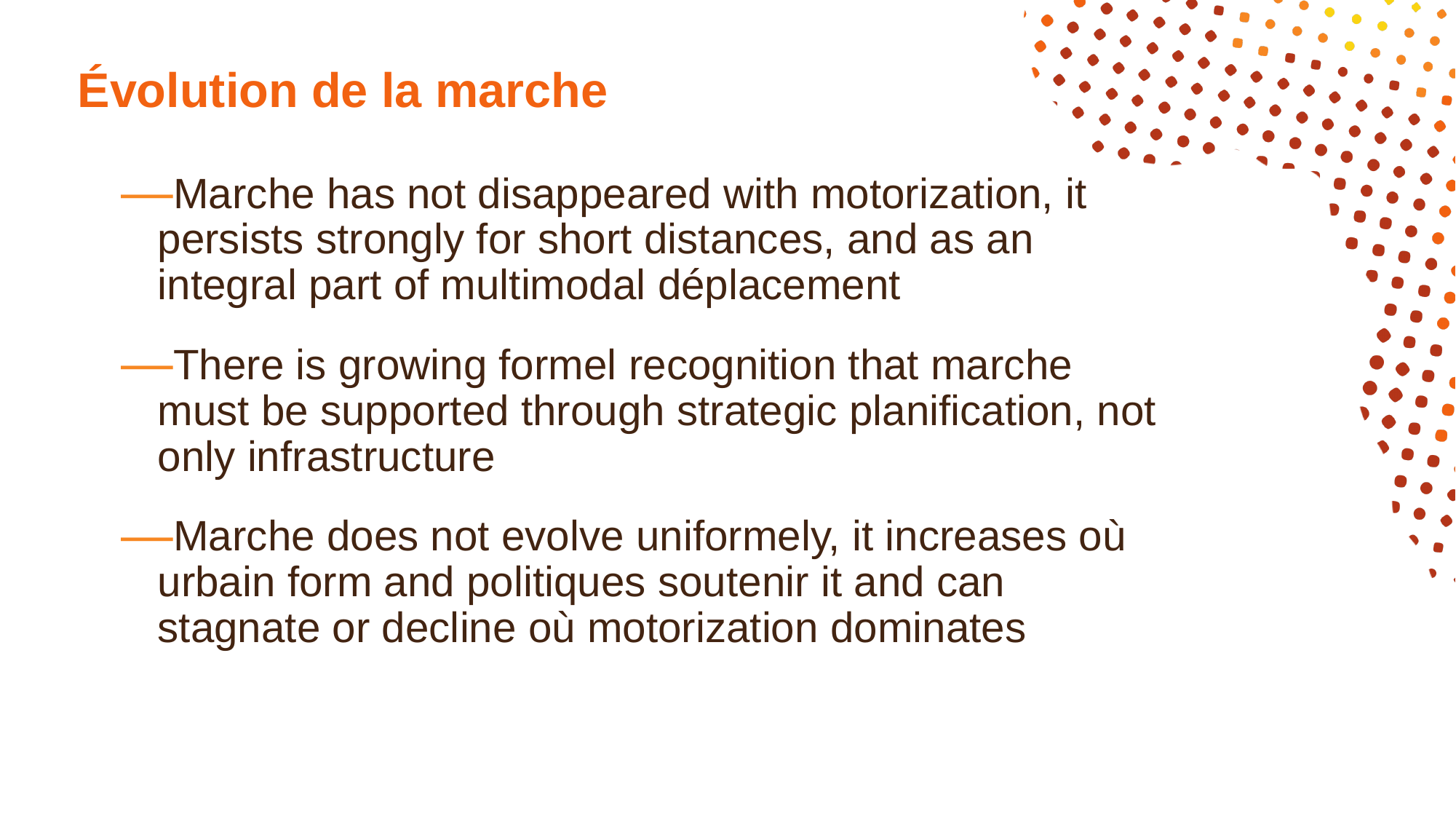

# Évolution de la marche
Marche has not disappeared with motorization, it persists strongly for short distances, and as an integral part of multimodal déplacement
There is growing formel recognition that marche must be supported through strategic planification, not only infrastructure
Marche does not evolve uniformely, it increases où urbain form and politiques soutenir it and can stagnate or decline où motorization dominates